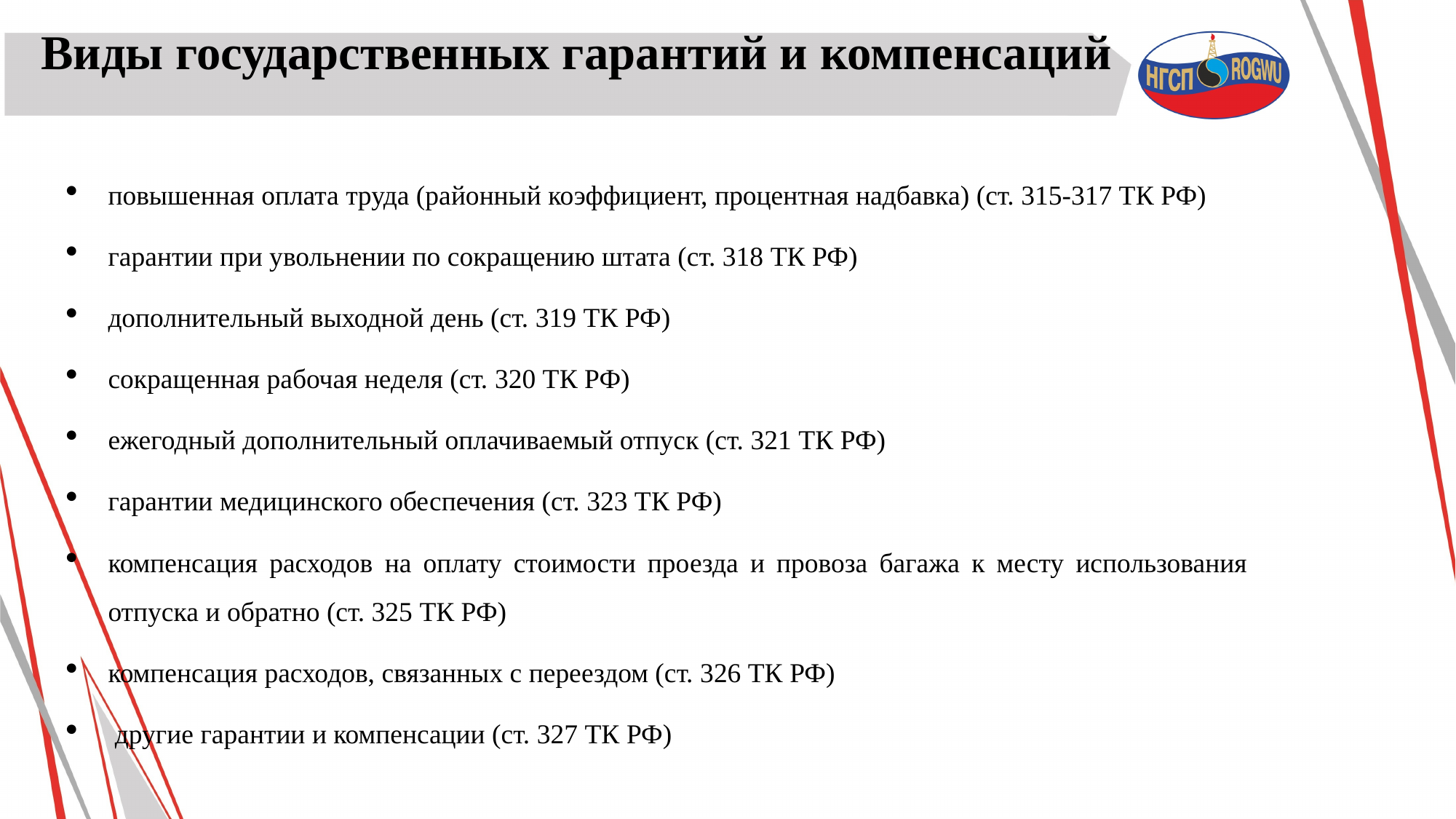

# Виды государственных гарантий и компенсаций
повышенная оплата труда (районный коэффициент, процентная надбавка) (ст. 315-317 ТК РФ)
гарантии при увольнении по сокращению штата (ст. 318 ТК РФ)
дополнительный выходной день (ст. 319 ТК РФ)
сокращенная рабочая неделя (ст. 320 ТК РФ)
ежегодный дополнительный оплачиваемый отпуск (ст. 321 ТК РФ)
гарантии медицинского обеспечения (ст. 323 ТК РФ)
компенсация расходов на оплату стоимости проезда и провоза багажа к месту использования отпуска и обратно (ст. 325 ТК РФ)
компенсация расходов, связанных с переездом (ст. 326 ТК РФ)
 другие гарантии и компенсации (ст. 327 ТК РФ)